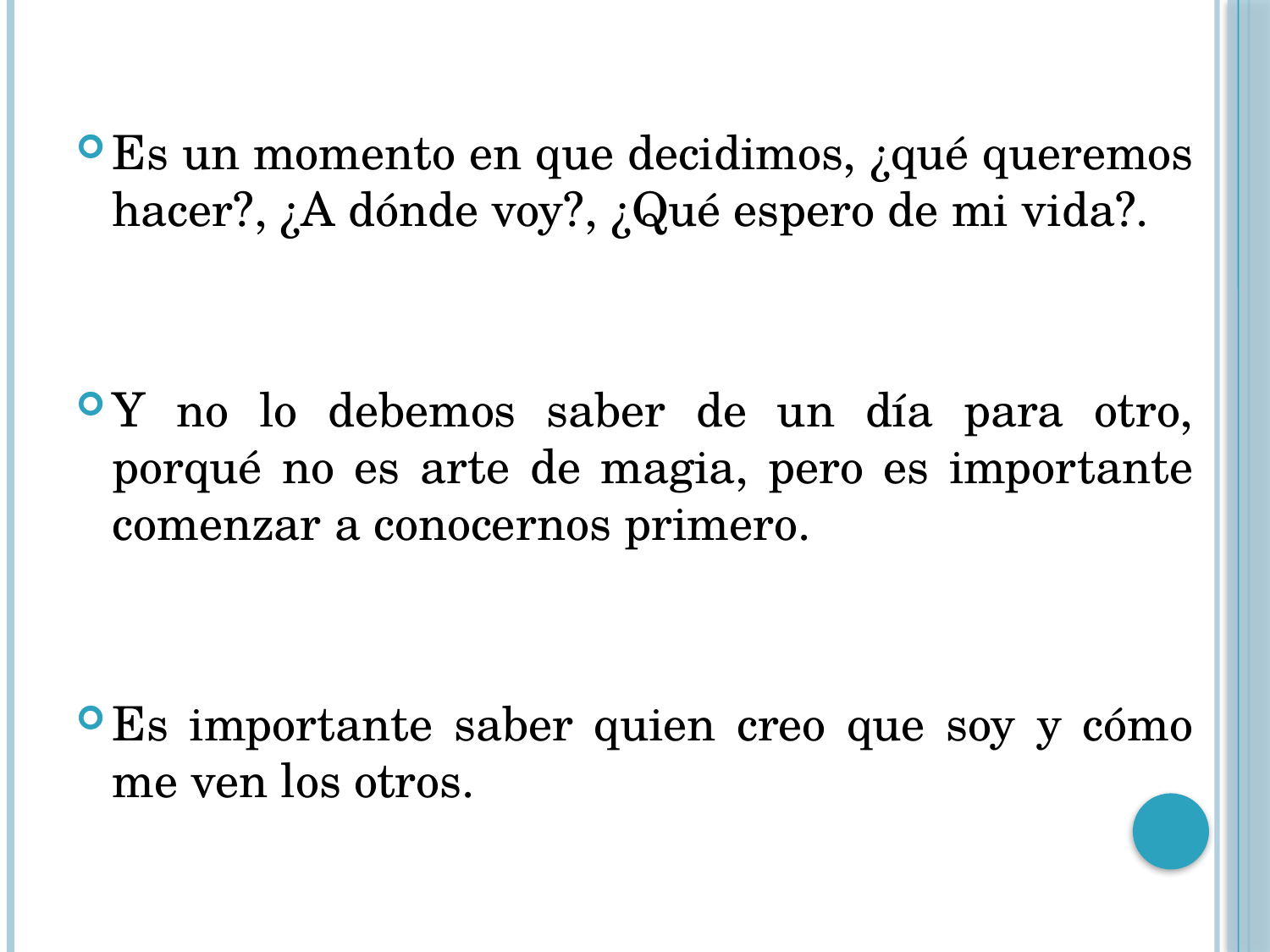

Es un momento en que decidimos, ¿qué queremos hacer?, ¿A dónde voy?, ¿Qué espero de mi vida?.

Y no lo debemos saber de un día para otro, porqué no es arte de magia, pero es importante comenzar a conocernos primero.

Es importante saber quien creo que soy y cómo me ven los otros.